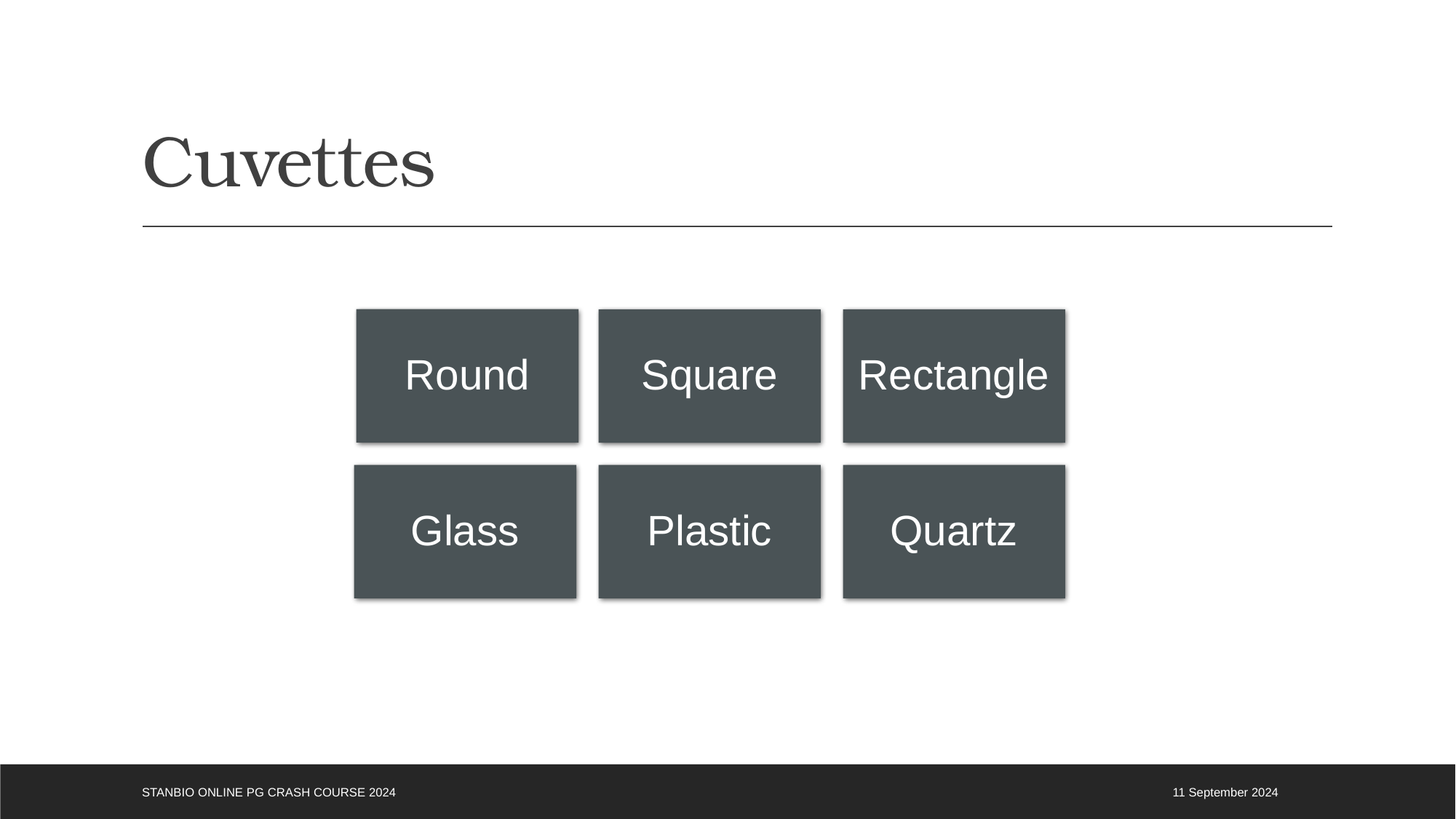

# Cuvettes
Round
Square
Rectangle
Glass
Plastic
Quartz
STANBIO ONLINE PG CRASH COURSE 2024
11 September 2024